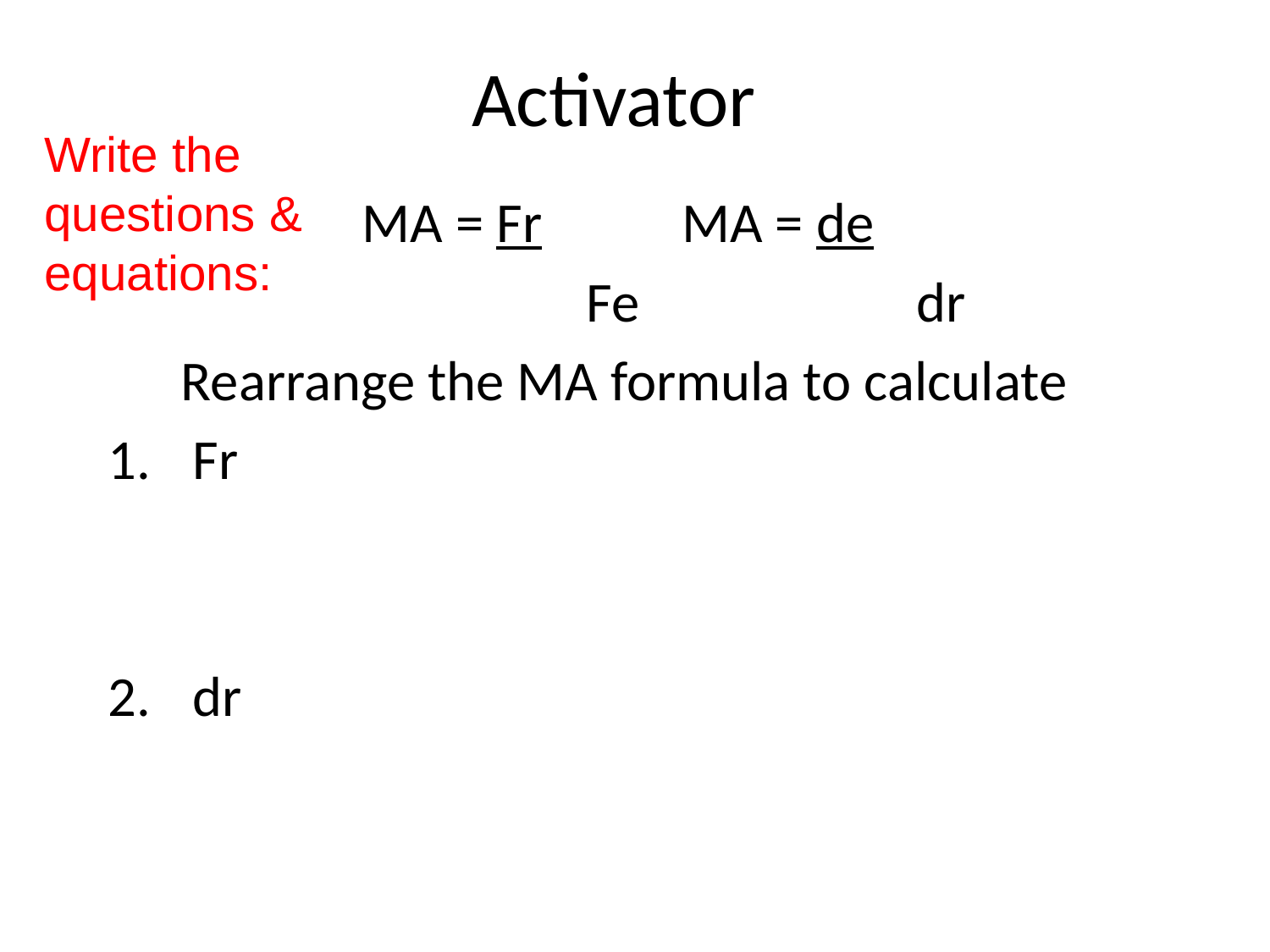

# Activator
Write the questions & equations:
MA = Fr           MA = de
				 Fe     	       dr
Rearrange the MA formula to calculate
Fr

dr